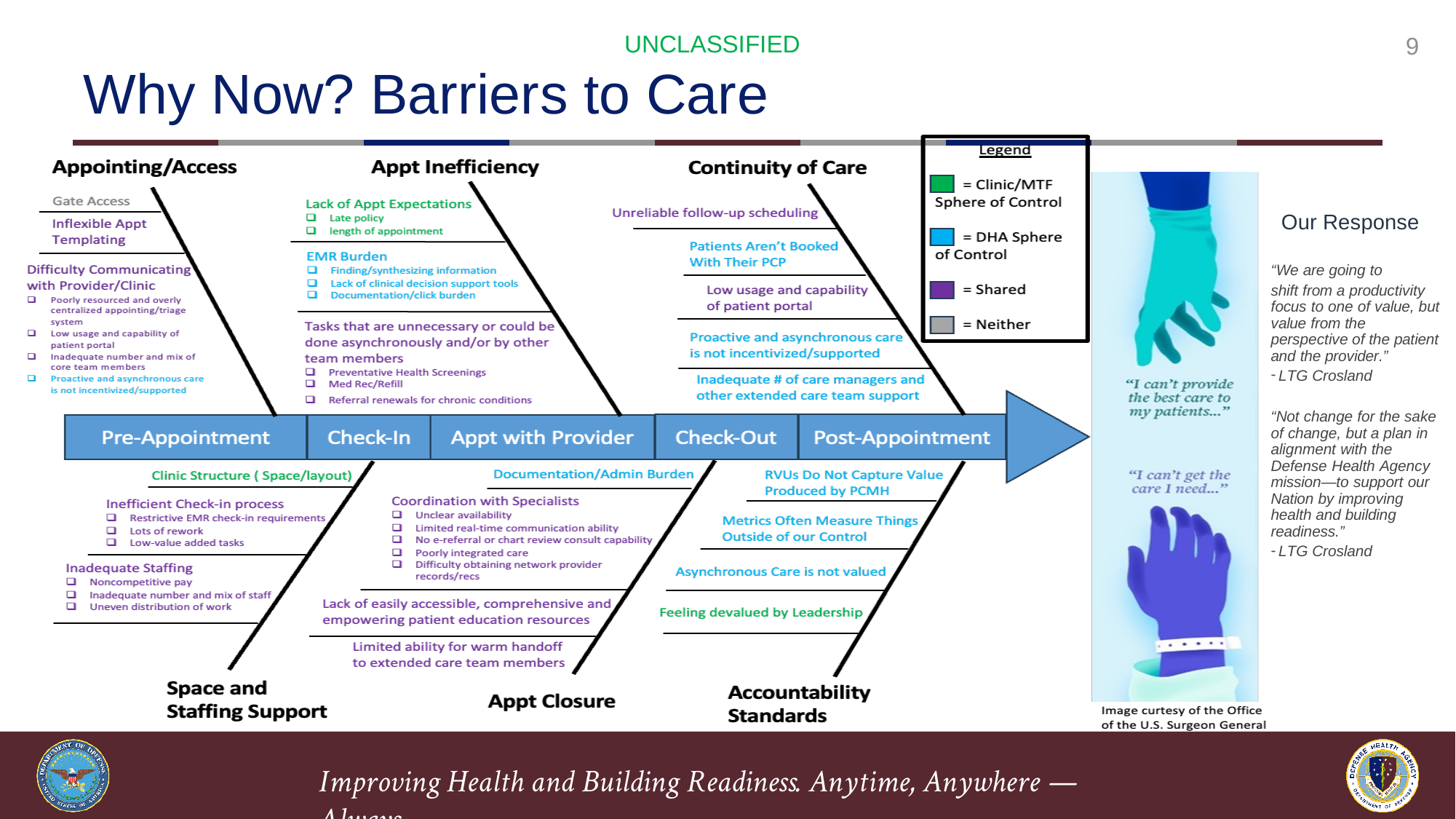

UNCLASSIFIED
Why Now? Barriers to Care
9

Our Response

“We are going to
shift from a productivity focus to one of value, but value from the perspective of the patient and the provider.”
LTG Crosland

“Not change for the sake of change, but a plan in alignment with the Defense Health Agency mission—to support our Nation by improving health and building readiness.”
LTG Crosland

Improving Health and Building Readiness. Anytime, Anywhere — Always